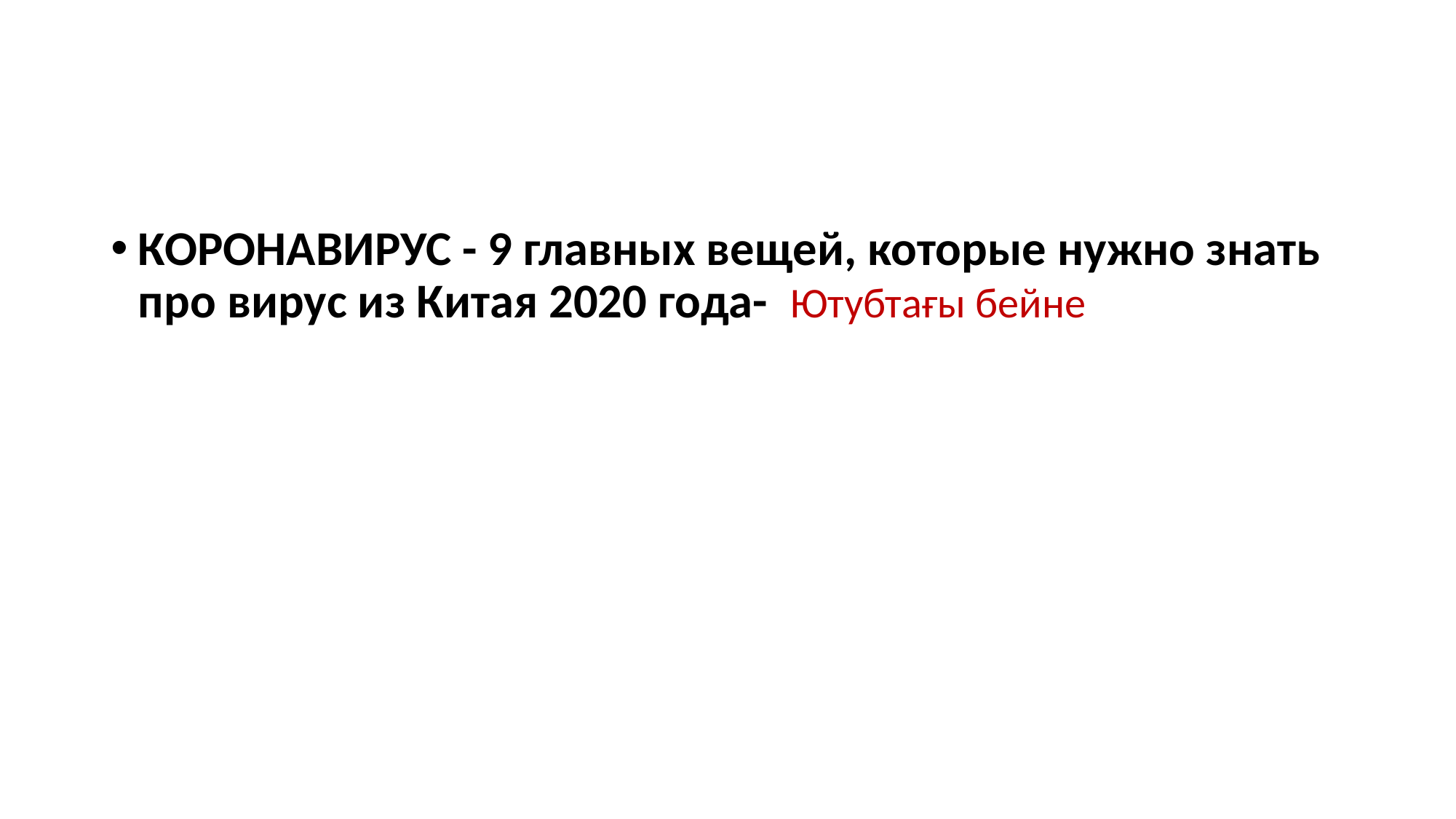

#
КОРОНАВИРУС - 9 главных вещей, которые нужно знать про вирус из Китая 2020 года-  Ютубтағы бейне